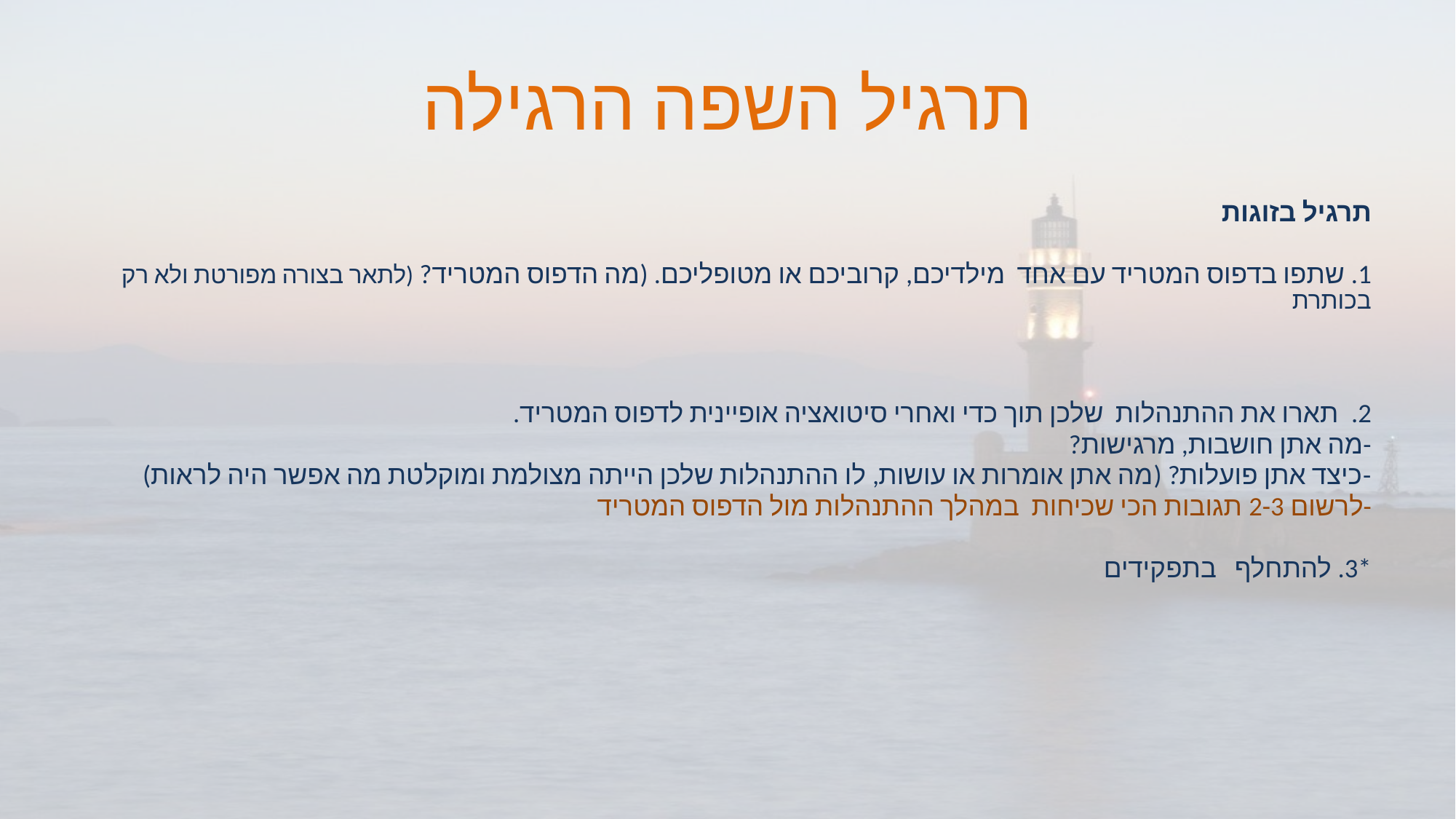

# תרגיל השפה הרגילה
תרגיל בזוגות

1. שתפו בדפוס המטריד עם אחד  מילדיכם, קרוביכם או מטופליכם. (מה הדפוס המטריד? (לתאר בצורה מפורטת ולא רק בכותרת

2.  תארו את ההתנהלות  שלכן תוך כדי ואחרי סיטואציה אופיינית לדפוס המטריד.
-מה אתן חושבות, מרגישות?
-כיצד אתן פועלות? (מה אתן אומרות או עושות, לו ההתנהלות שלכן הייתה מצולמת ומוקלטת מה אפשר היה לראות)
-לרשום 2-3 תגובות הכי שכיחות  במהלך ההתנהלות מול הדפוס המטריד

*3. להתחלף   בתפקידים